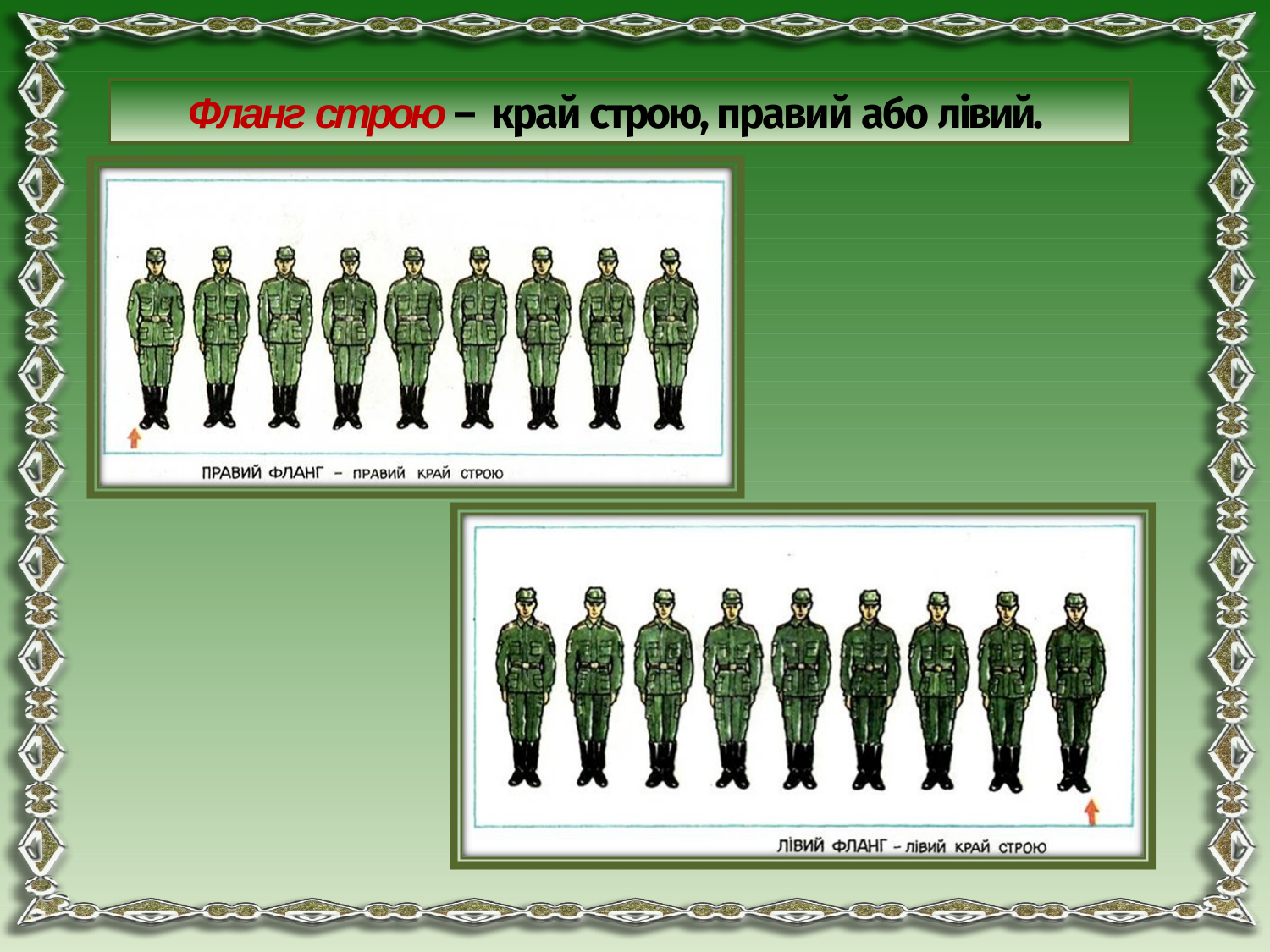

# Фланг строю – край строю, правий або лівий.